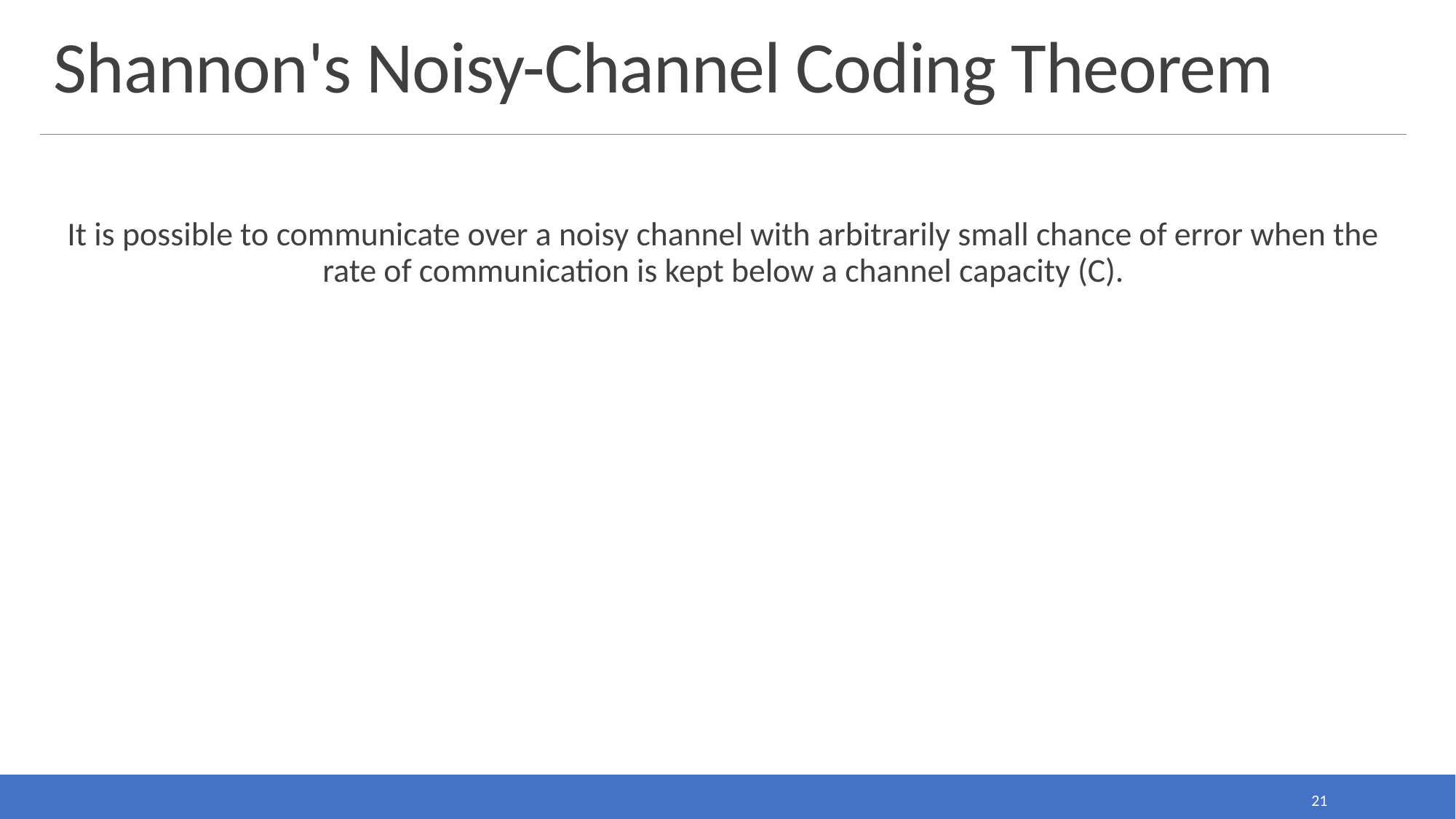

# Shannon's Noisy-Channel Coding Theorem

It is possible to communicate over a noisy channel with arbitrarily small chance of error when the rate of communication is kept below a channel capacity (C).
21